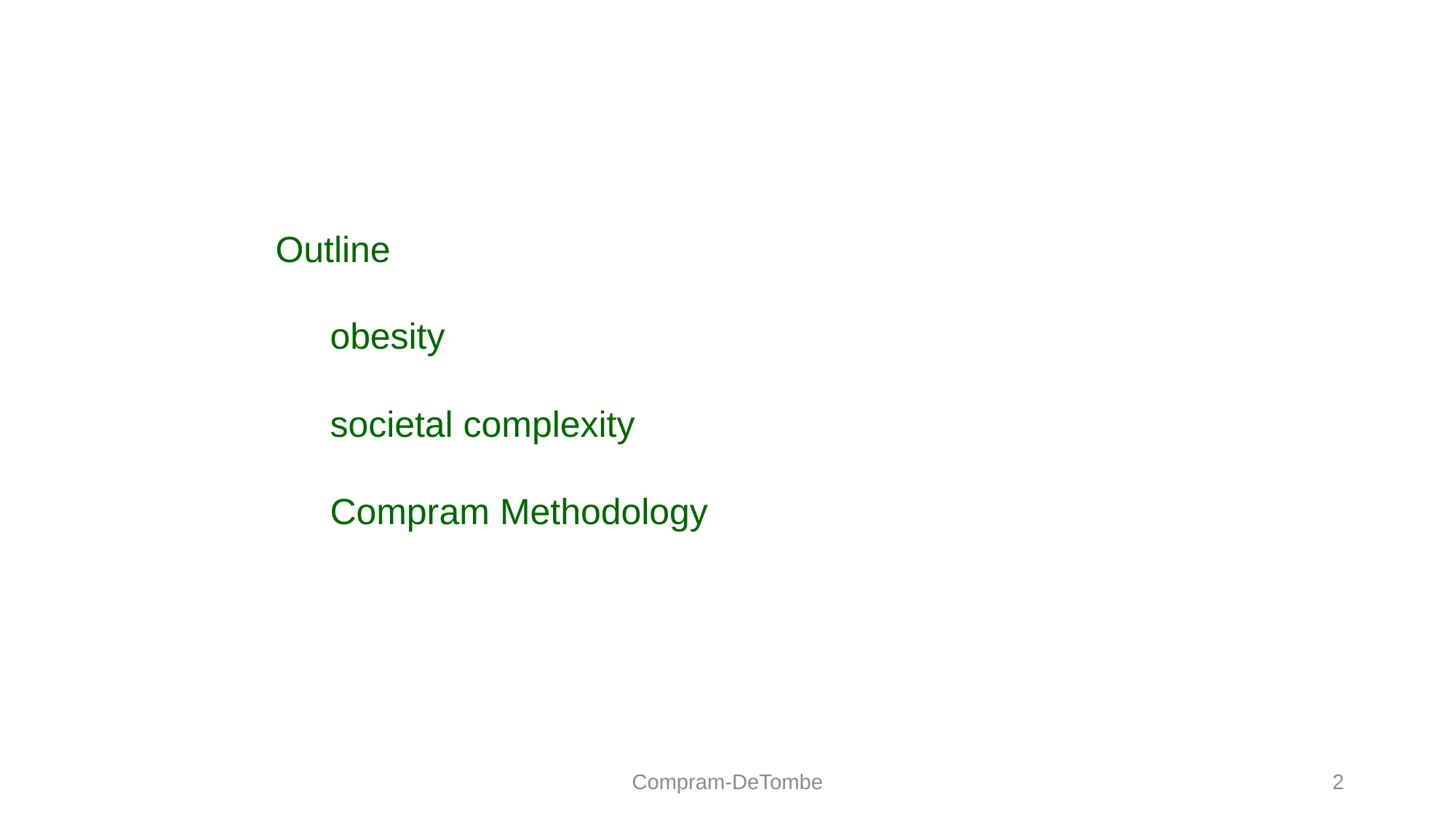

Outline

obesity

societal complexity

Compram Methodology

Compram-DeTombe
2